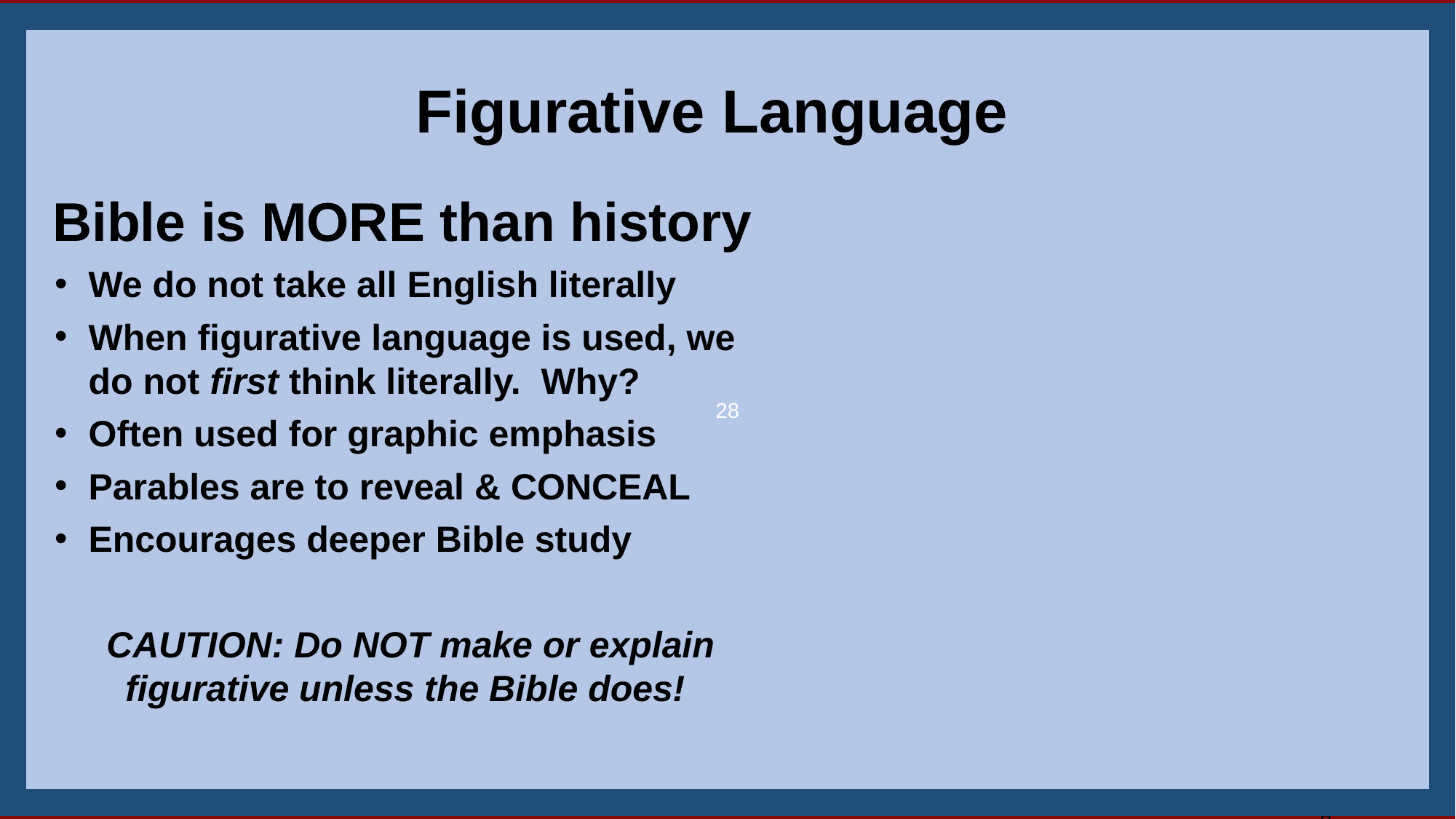

28
Figurative Language
 Bible is MORE than history
We do not take all English literally
When figurative language is used, we do not first think literally.  Why?
Often used for graphic emphasis
Parables are to reveal & CONCEAL
Encourages deeper Bible study

CAUTION: Do NOT make or explain figurative unless the Bible does!
8